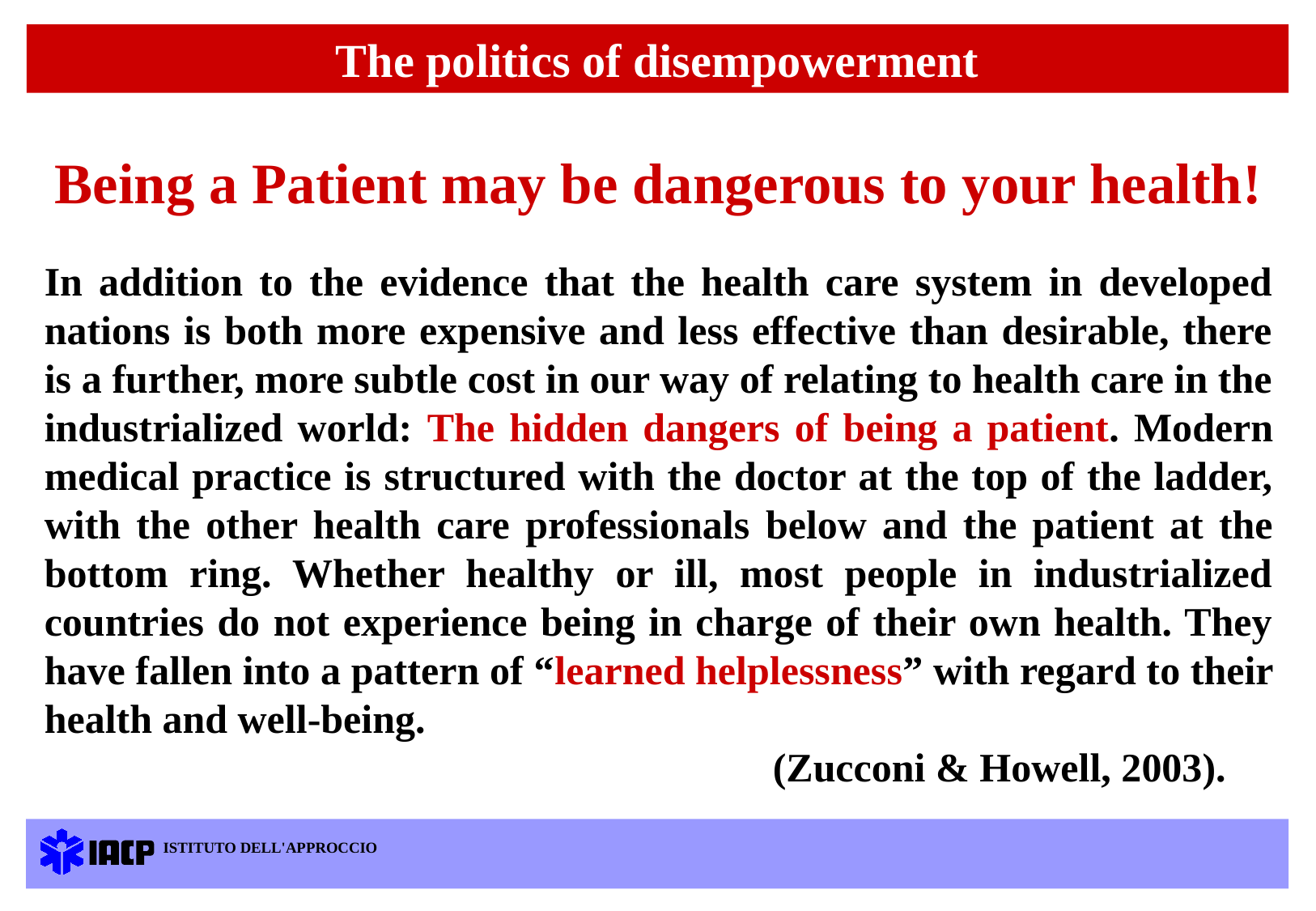

The politics of disempowerment
Being a Patient may be dangerous to your health!

In addition to the evidence that the health care system in developed nations is both more expensive and less effective than desirable, there is a further, more subtle cost in our way of relating to health care in the industrialized world: The hidden dangers of being a patient. Modern medical practice is structured with the doctor at the top of the ladder, with the other health care professionals below and the patient at the bottom ring. Whether healthy or ill, most people in industrialized countries do not experience being in charge of their own health. They have fallen into a pattern of “learned helplessness” with regard to their health and well-being.
                                                                        (Zucconi & Howell, 2003).

ISTITUTO DELL'APPROCCIO